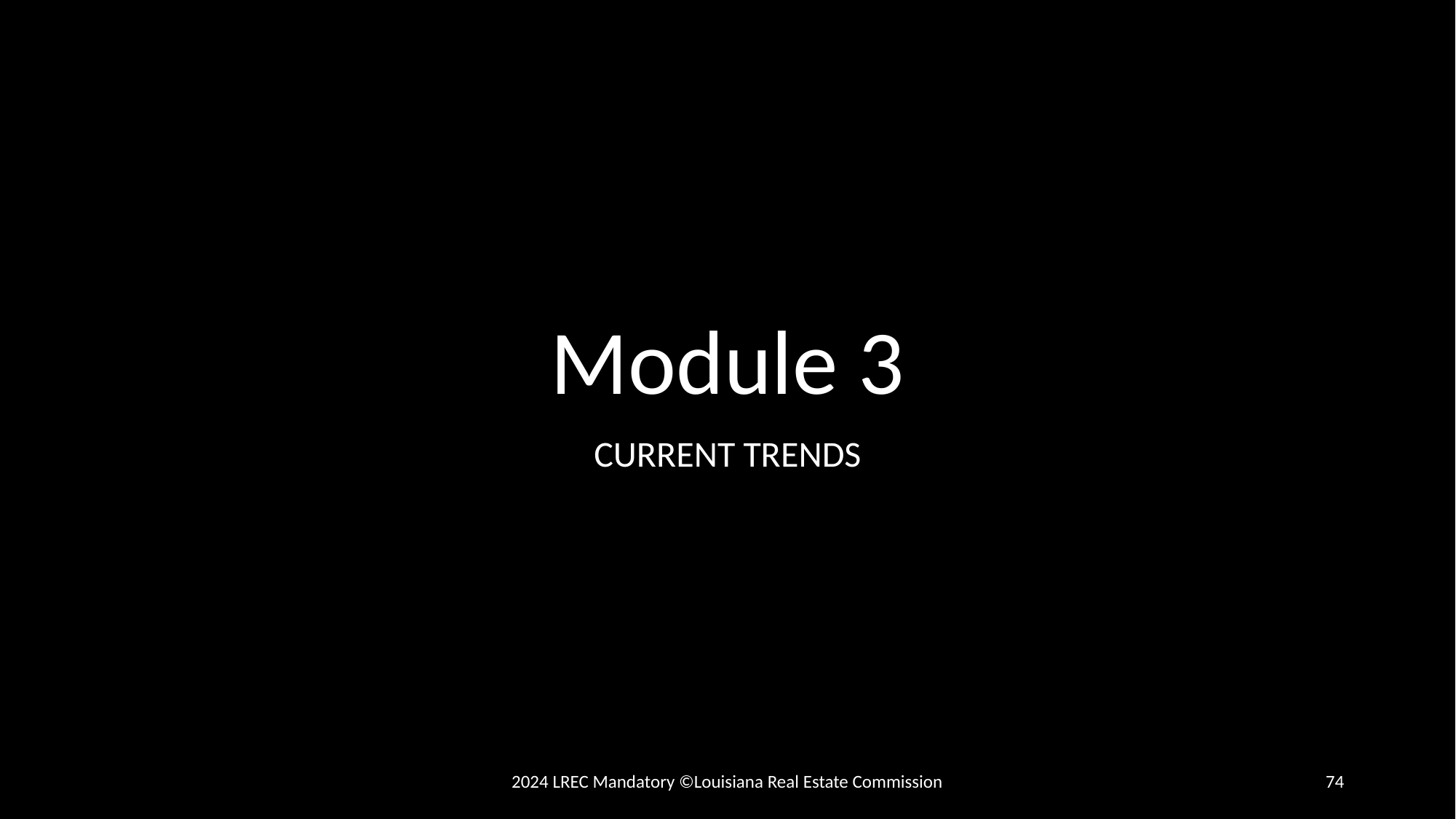

# Module 3
CURRENT TRENDS
2024 LREC Mandatory ©Louisiana Real Estate Commission
74